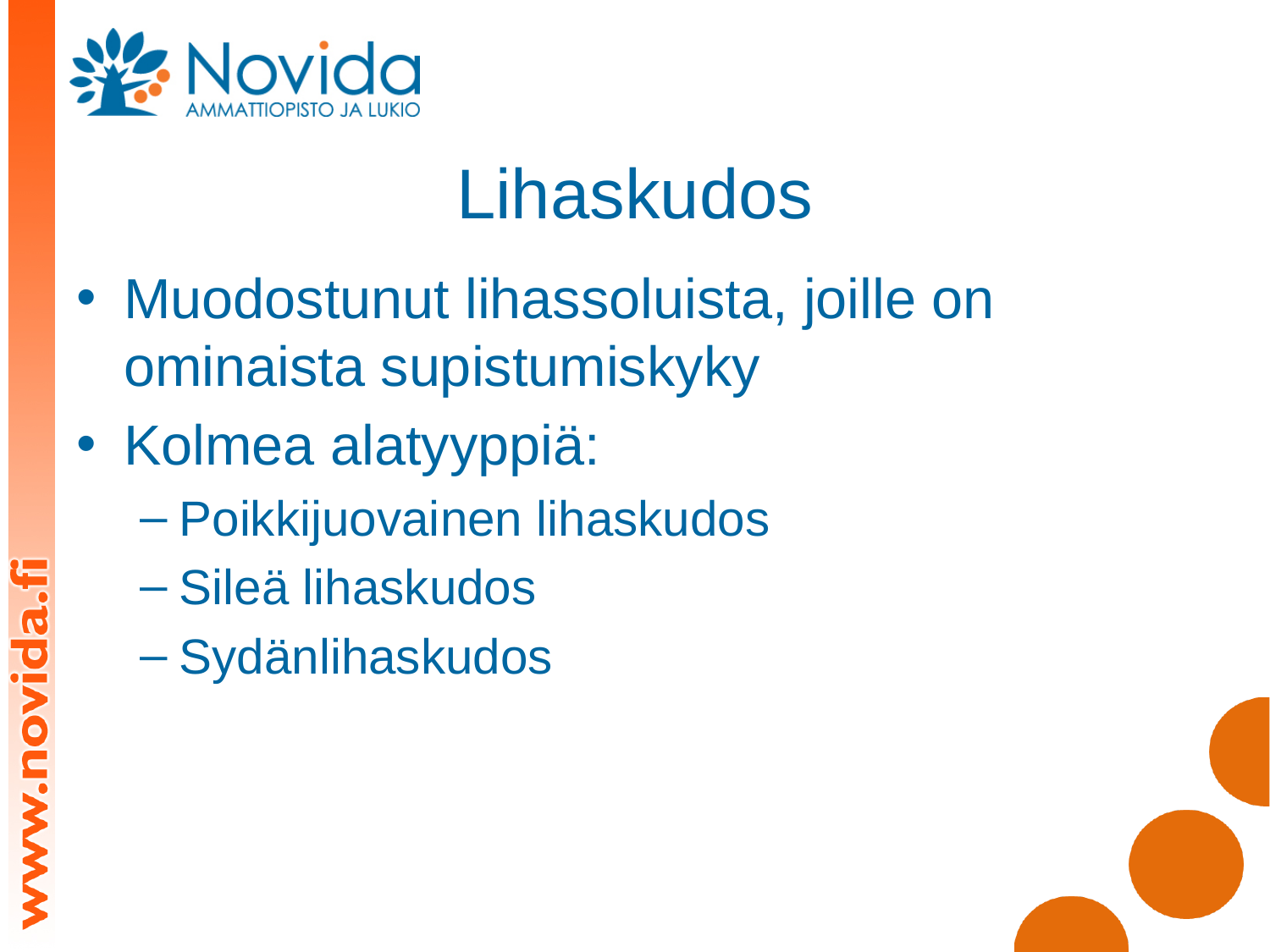

# Lihaskudos
Muodostunut lihassoluista, joille on ominaista supistumiskyky
Kolmea alatyyppiä:
Poikkijuovainen lihaskudos
Sileä lihaskudos
Sydänlihaskudos